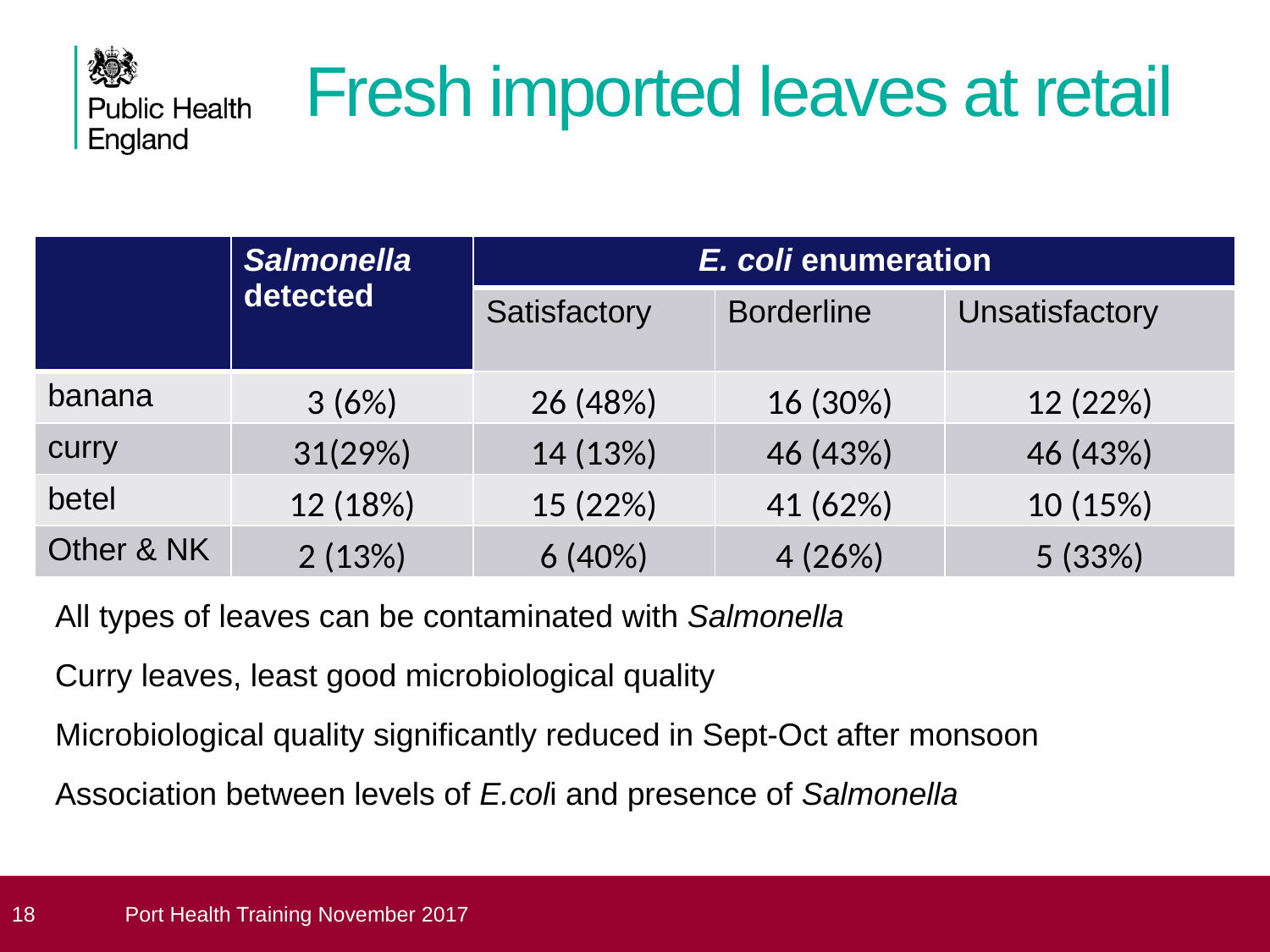

# Fresh imported leaves at retail
|  | Salmonella detected | E. coli enumeration |  |  |
| --- | --- | --- | --- | --- |
|  |  | Satisfactory | Borderline | Unsatisfactory |
| banana | 3 (6%) | 26 (48%) | 16 (30%) | 12 (22%) |
| curry | 31(29%) | 14 (13%) | 46 (43%) | 46 (43%) |
| betel | 12 (18%) | 15 (22%) | 41 (62%) | 10 (15%) |
| Other & NK | 2 (13%) | 6 (40%) | 4 (26%) | 5 (33%) |
All types of leaves can be contaminated with Salmonella
Curry leaves, least good microbiological quality
Microbiological quality significantly reduced in Sept-Oct after monsoon
Association between levels of E.coli and presence of Salmonella
  18
Port Health Training November 2017